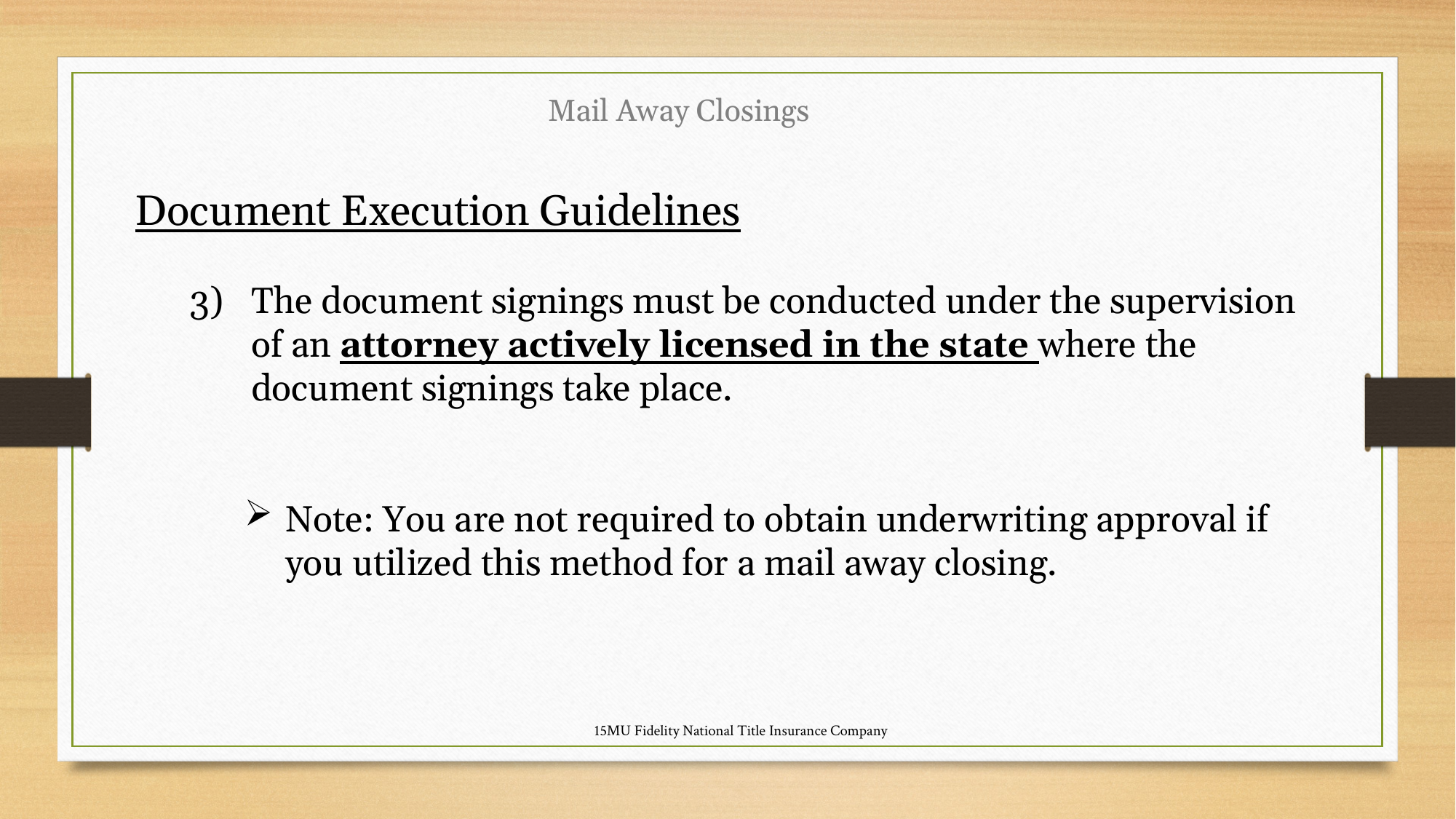

Mail Away Closings
Document Execution Guidelines

The document signings must be conducted under the supervision of an attorney actively licensed in the state where the document signings take place.

Note: You are not required to obtain underwriting approval if you utilized this method for a mail away closing.

15MU Fidelity National Title Insurance Company